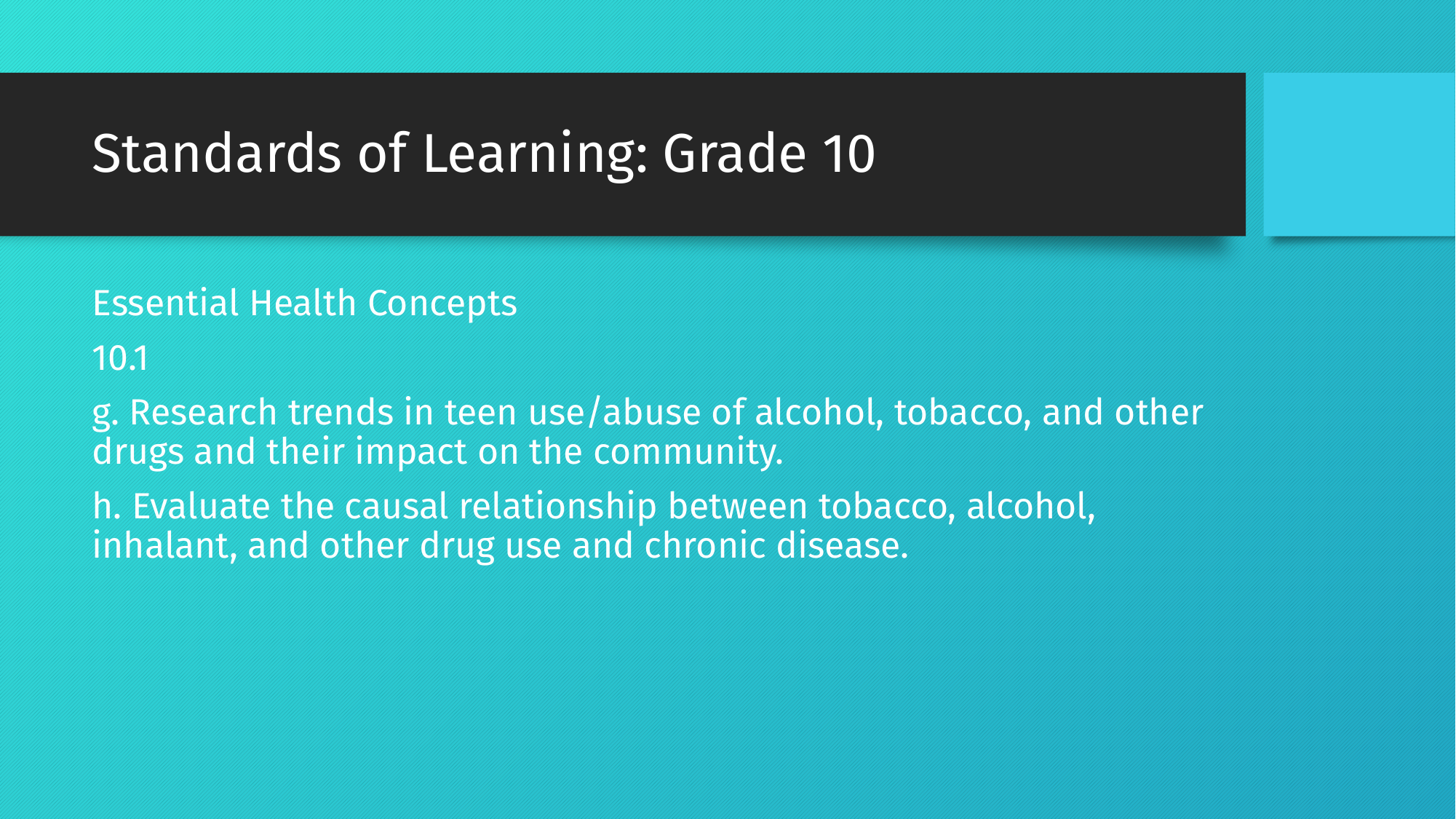

# Standards of Learning: Grade 10
Essential Health Concepts
10.1
g. Research trends in teen use/abuse of alcohol, tobacco, and other drugs and their impact on the community.
h. Evaluate the causal relationship between tobacco, alcohol, inhalant, and other drug use and chronic disease.